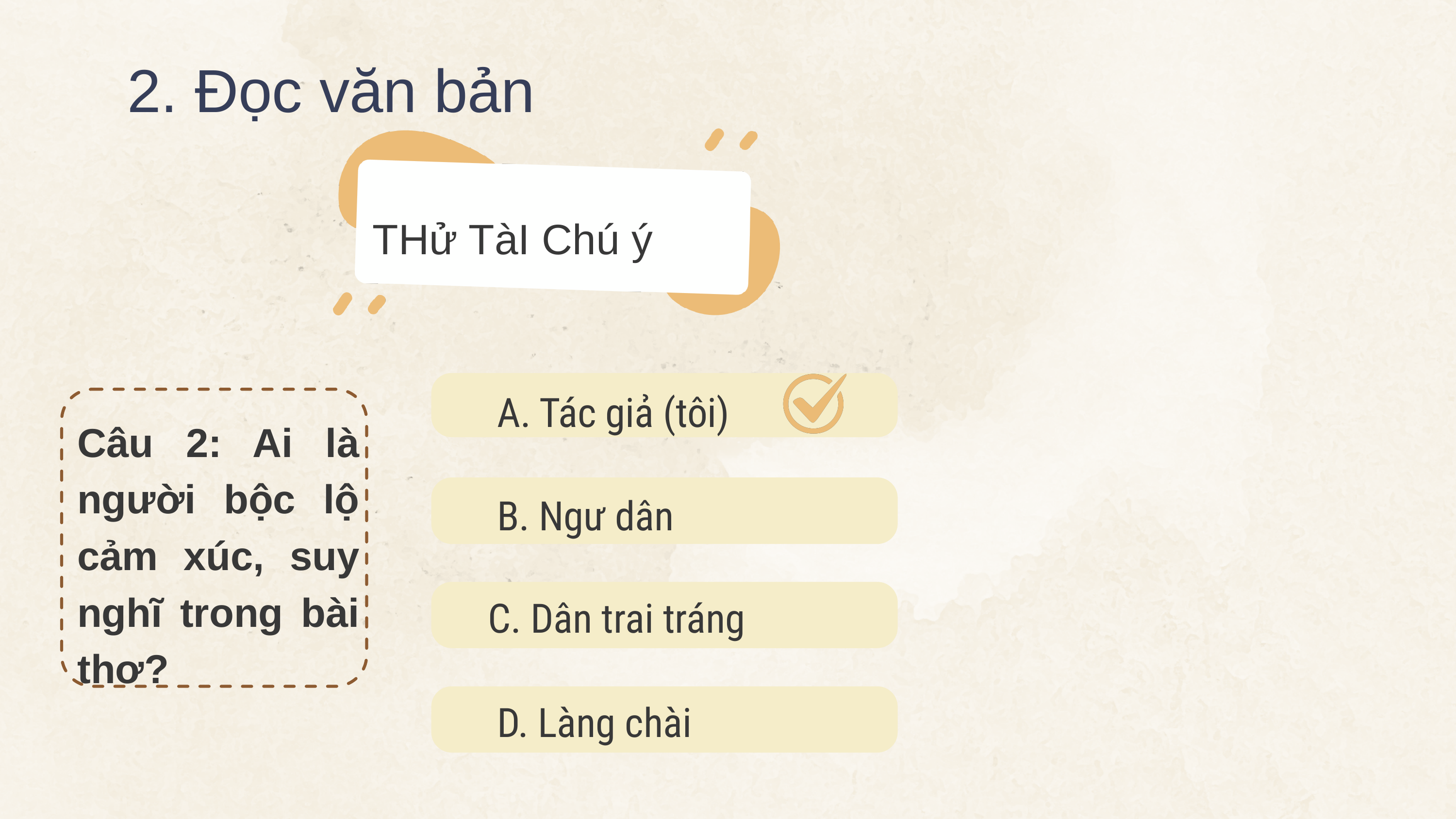

2. Đọc văn bản

| THử TàI Chú ý |
| --- |

A. Tác giả (tôi)

Câu 2: Ai là người bộc lộ cảm xúc, suy nghĩ trong bài thơ?

B. Ngư dân

C. Dân trai tráng

D. Làng chài